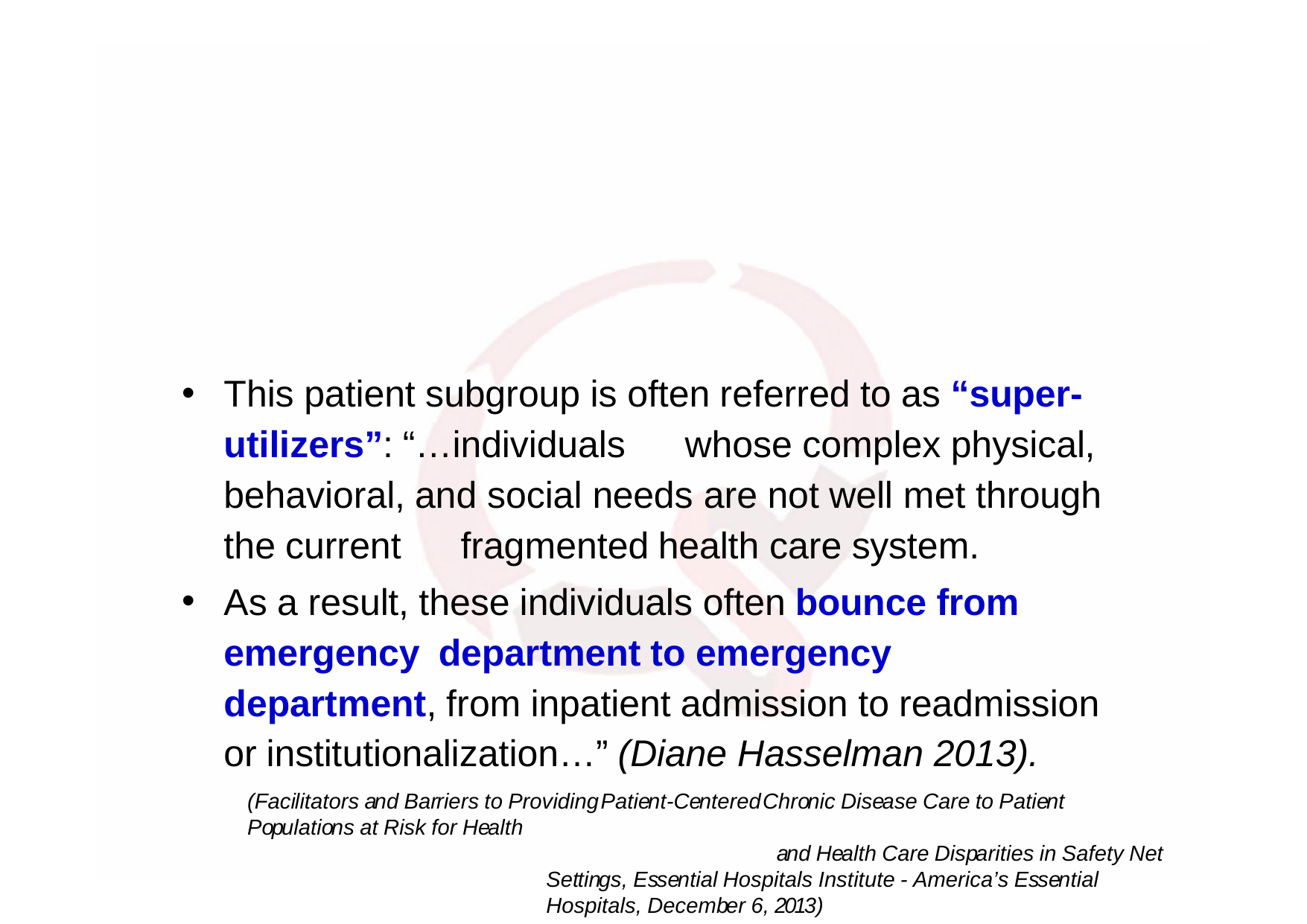

These patients often repeatedly present to the emergency department or incur multiple readmissions within a given period of time (i.e. one year), placing a substantial burden on the  health care system.
This patient subgroup is often referred to as “super- utilizers”: “…individuals	whose complex physical, behavioral, and social needs are not well met through the current	fragmented health care system.
As a result, these individuals often bounce from emergency  department to emergency department, from inpatient admission to readmission or institutionalization…” (Diane Hasselman 2013).
(Facilitators and Barriers to ProvidingPatient-CenteredChronic Disease Care to Patient Populations at Risk for Health
and Health Care Disparities in Safety Net Settings, Essential Hospitals Institute - America’s Essential Hospitals, December 6, 2013)